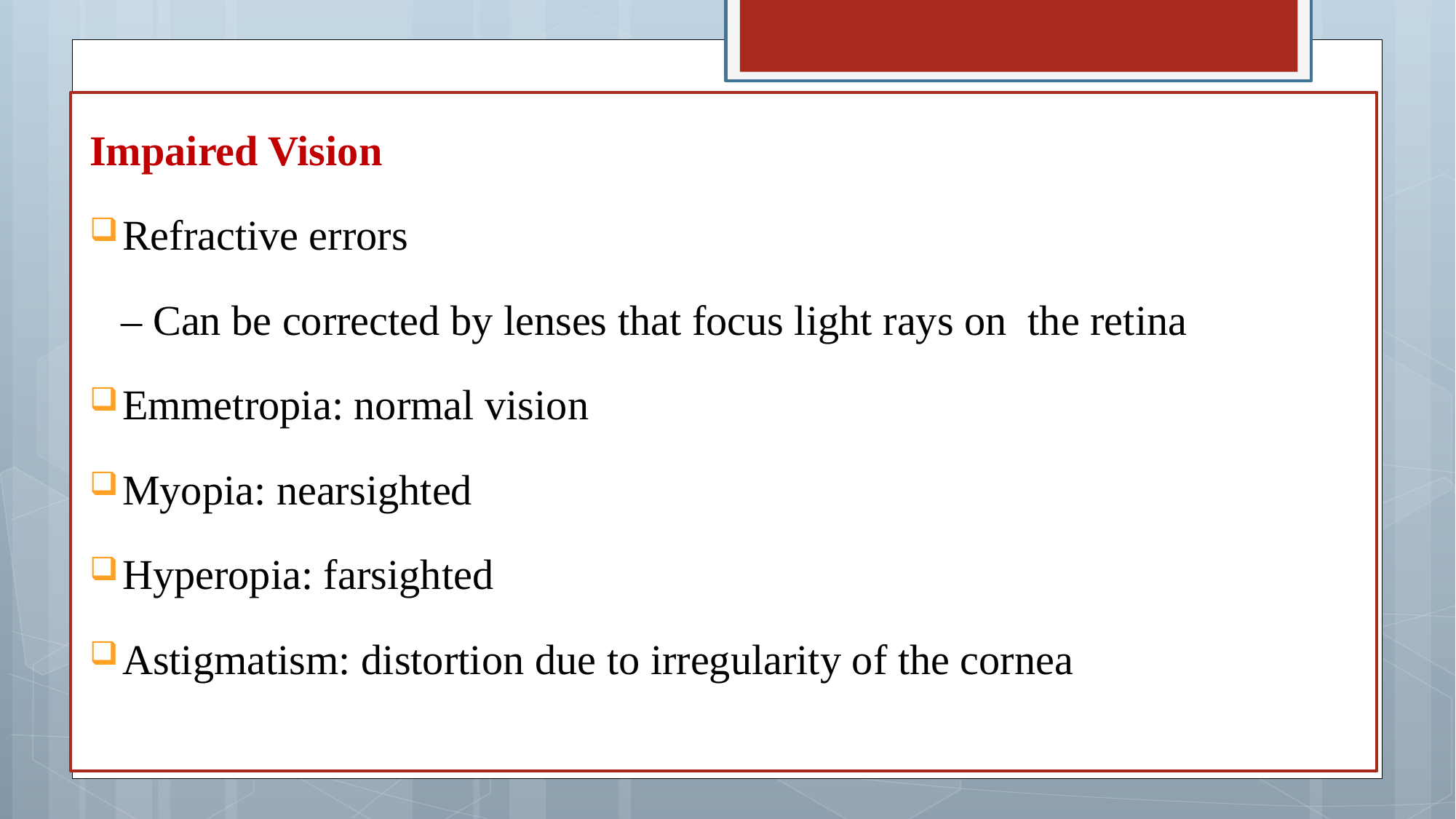

Impaired Vision
Refractive errors
   – Can be corrected by lenses that focus light rays on  the retina
Emmetropia: normal vision
Myopia: nearsighted
Hyperopia: farsighted
Astigmatism: distortion due to irregularity of the cornea